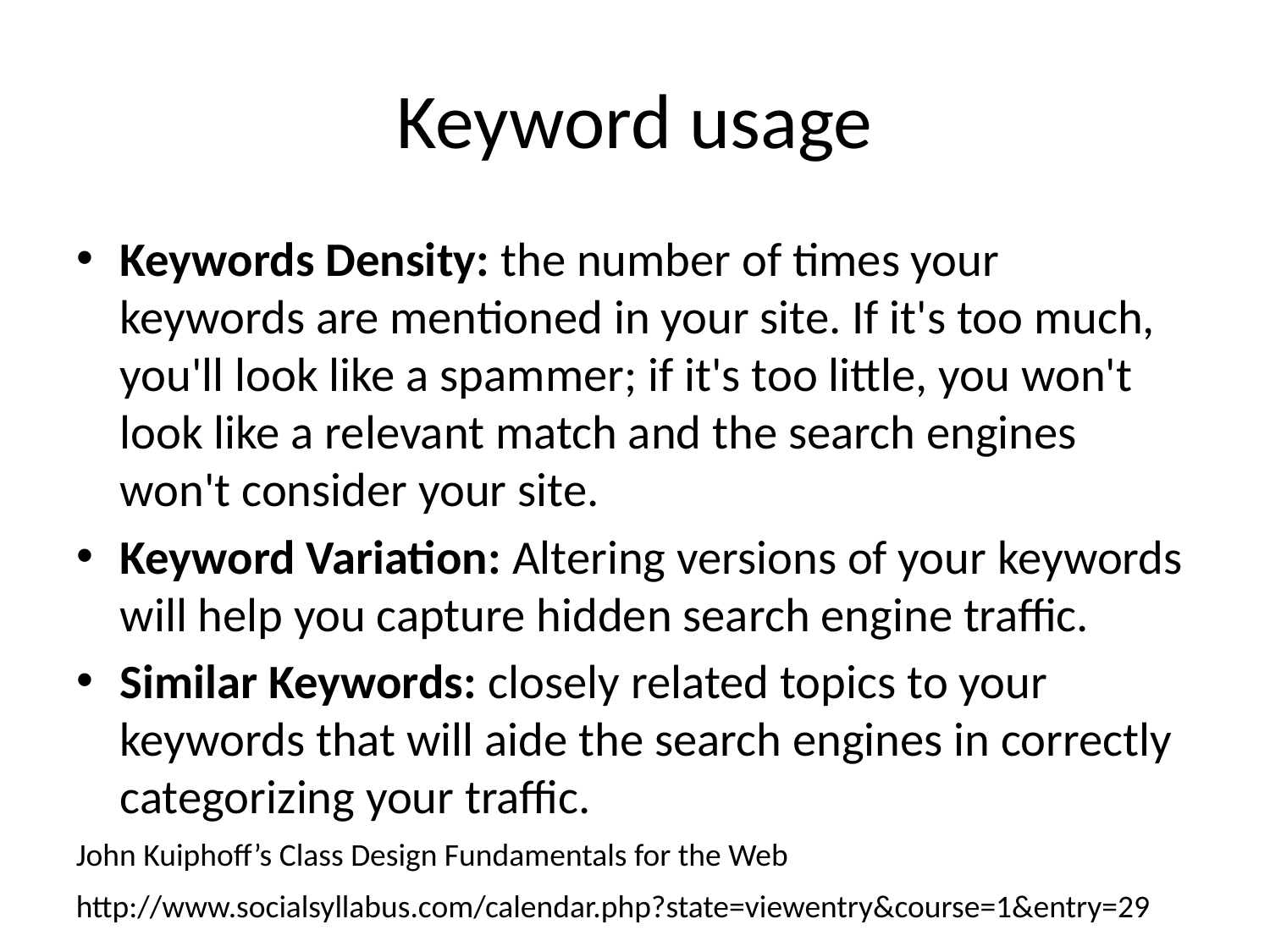

# Keyword usage
Keywords Density: the number of times your keywords are mentioned in your site. If it's too much, you'll look like a spammer; if it's too little, you won't look like a relevant match and the search engines won't consider your site.
Keyword Variation: Altering versions of your keywords will help you capture hidden search engine traffic.
Similar Keywords: closely related topics to your keywords that will aide the search engines in correctly categorizing your traffic.
John Kuiphoff’s Class Design Fundamentals for the Web
http://www.socialsyllabus.com/calendar.php?state=viewentry&course=1&entry=29